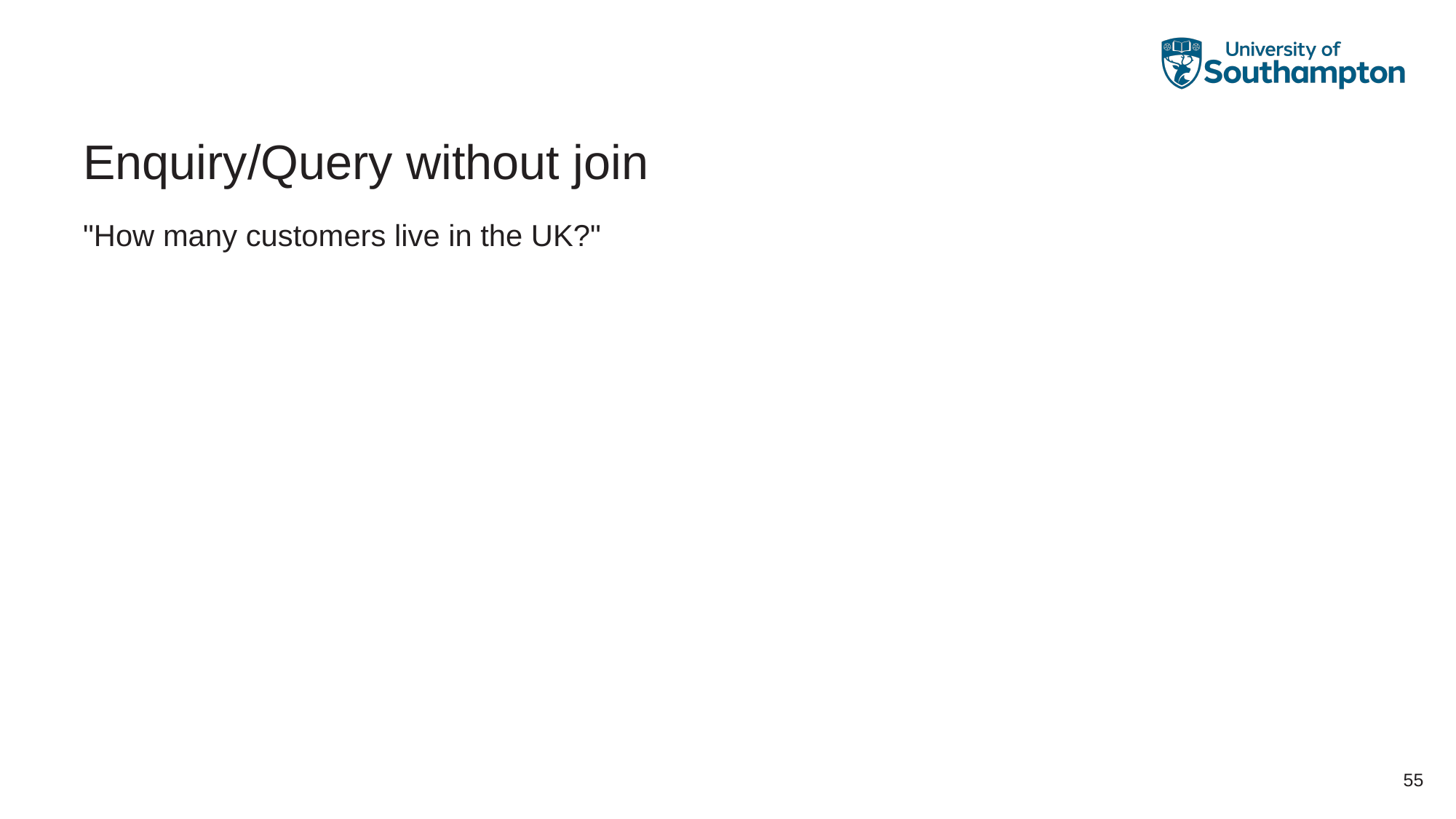

# Enquiry/Query without join
"How many customers live in the UK?"